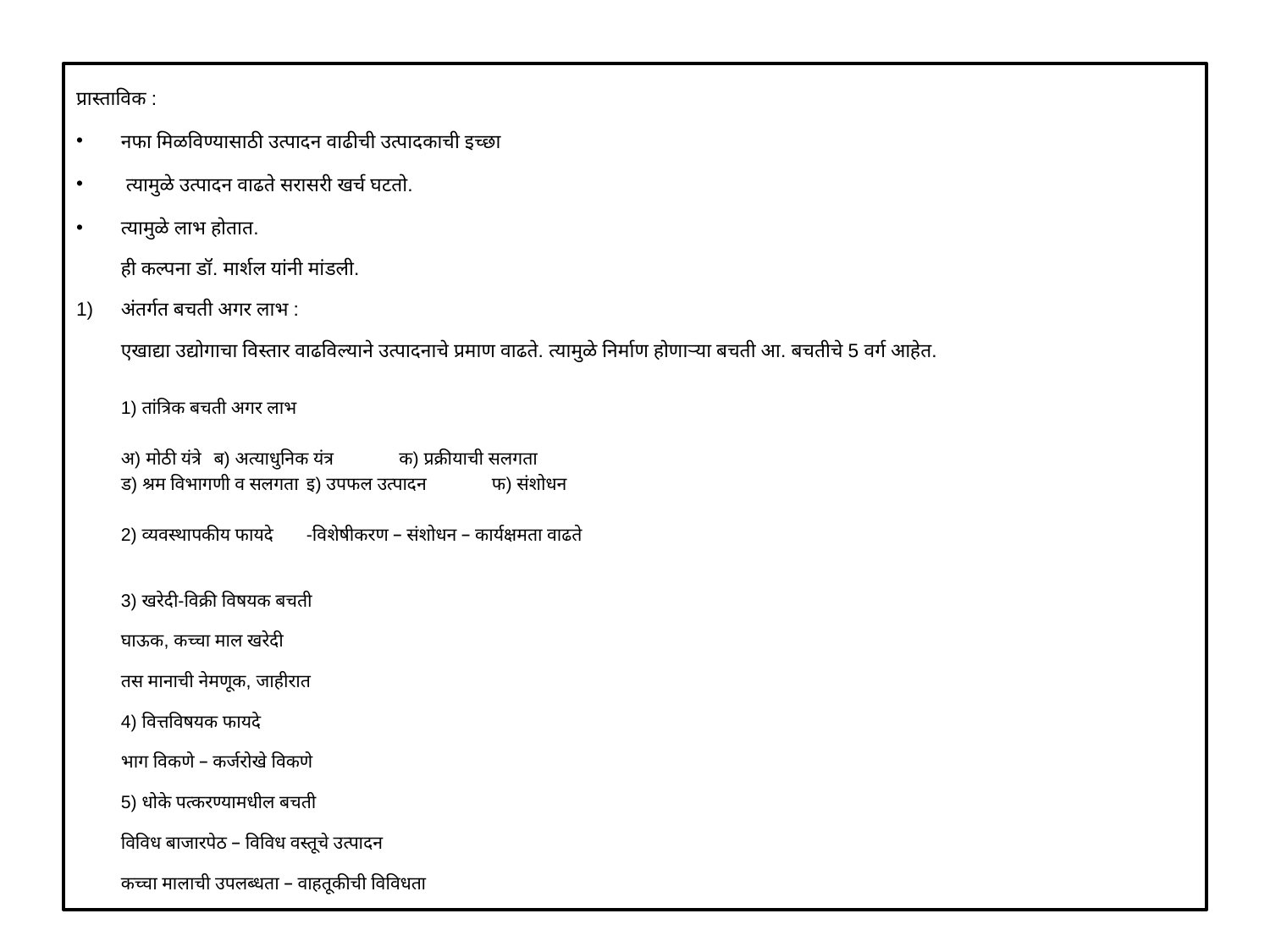

प्रास्ताविक :
नफा मिळविण्यासाठी उत्पादन वाढीची उत्पादकाची इच्छा
 त्यामुळे उत्पादन वाढते सरासरी खर्च घटतो.
त्यामुळे लाभ होतात.
		ही कल्पना डॉ. मार्शल यांनी मांडली.
अंतर्गत बचती अगर लाभ :
	एखाद्या उद्योगाचा विस्तार वाढविल्याने उत्पादनाचे प्रमाण वाढते. त्यामुळे निर्माण होणाऱ्या बचती आ. बचतीचे 5 वर्ग आहेत.

	1) तांत्रिक बचती अगर लाभ

		अ) मोठी यंत्रे		ब) अत्याधुनिक यंत्र	क) प्रक्रीयाची सलगता
		ड) श्रम विभागणी व सलगता	इ) उपफल उत्पादन	फ) संशोधन

	2) व्यवस्थापकीय फायदे	-विशेषीकरण – संशोधन – कार्यक्षमता वाढते

	3) खरेदी-विक्री विषयक बचती
		घाऊक, कच्चा माल खरेदी
		तस मानाची नेमणूक, जाहीरात
	4) वित्तविषयक फायदे
		भाग विकणे – कर्जरोखे विकणे
	5) धोके पत्करण्यामधील बचती
		विविध बाजारपेठ – विविध वस्तूचे उत्पादन
		कच्चा मालाची उपलब्धता – वाहतूकीची विविधता